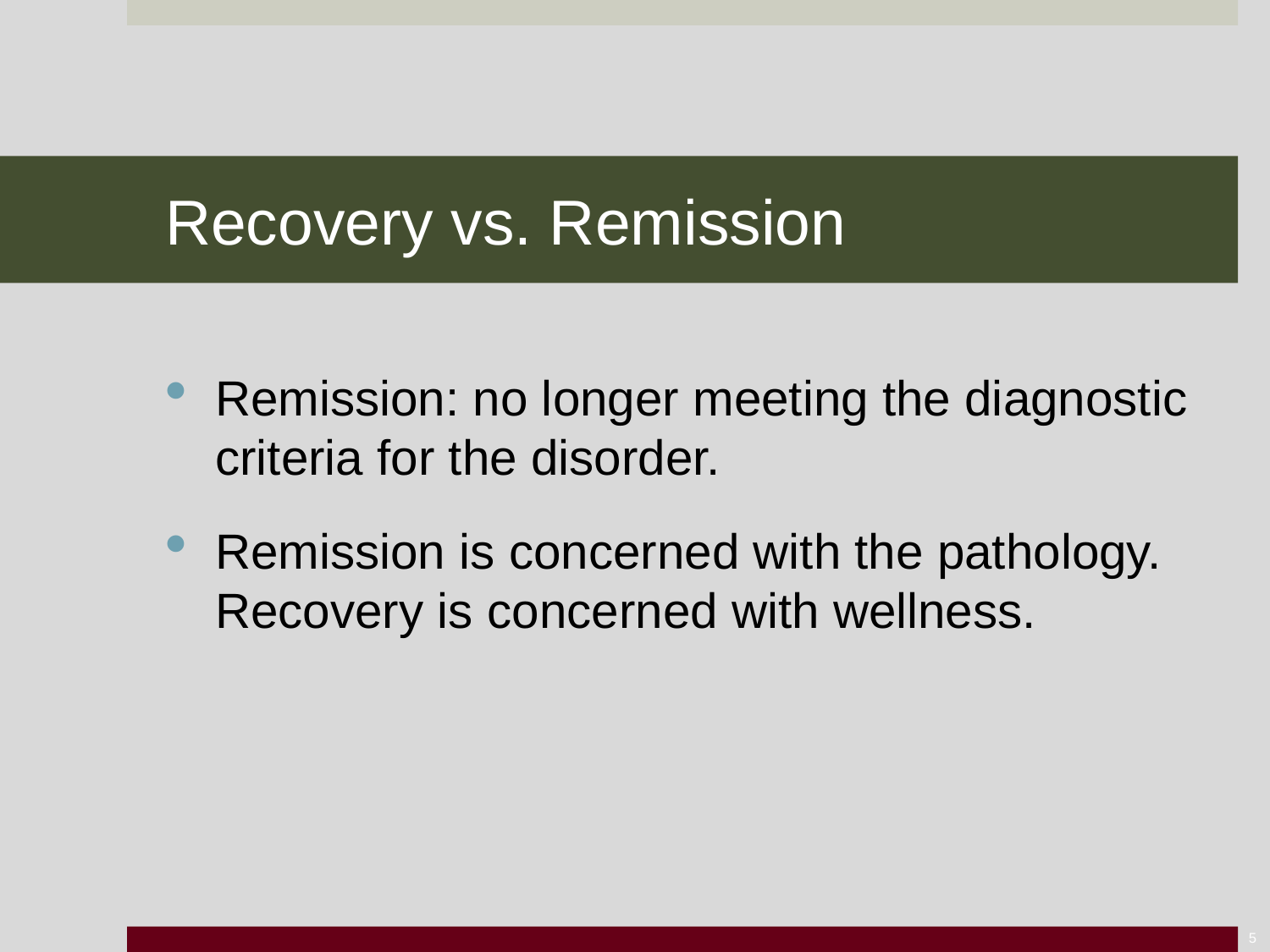

# Recovery vs. Remission
Remission: no longer meeting the diagnostic criteria for the disorder.
Remission is concerned with the pathology.  Recovery is concerned with wellness.
5